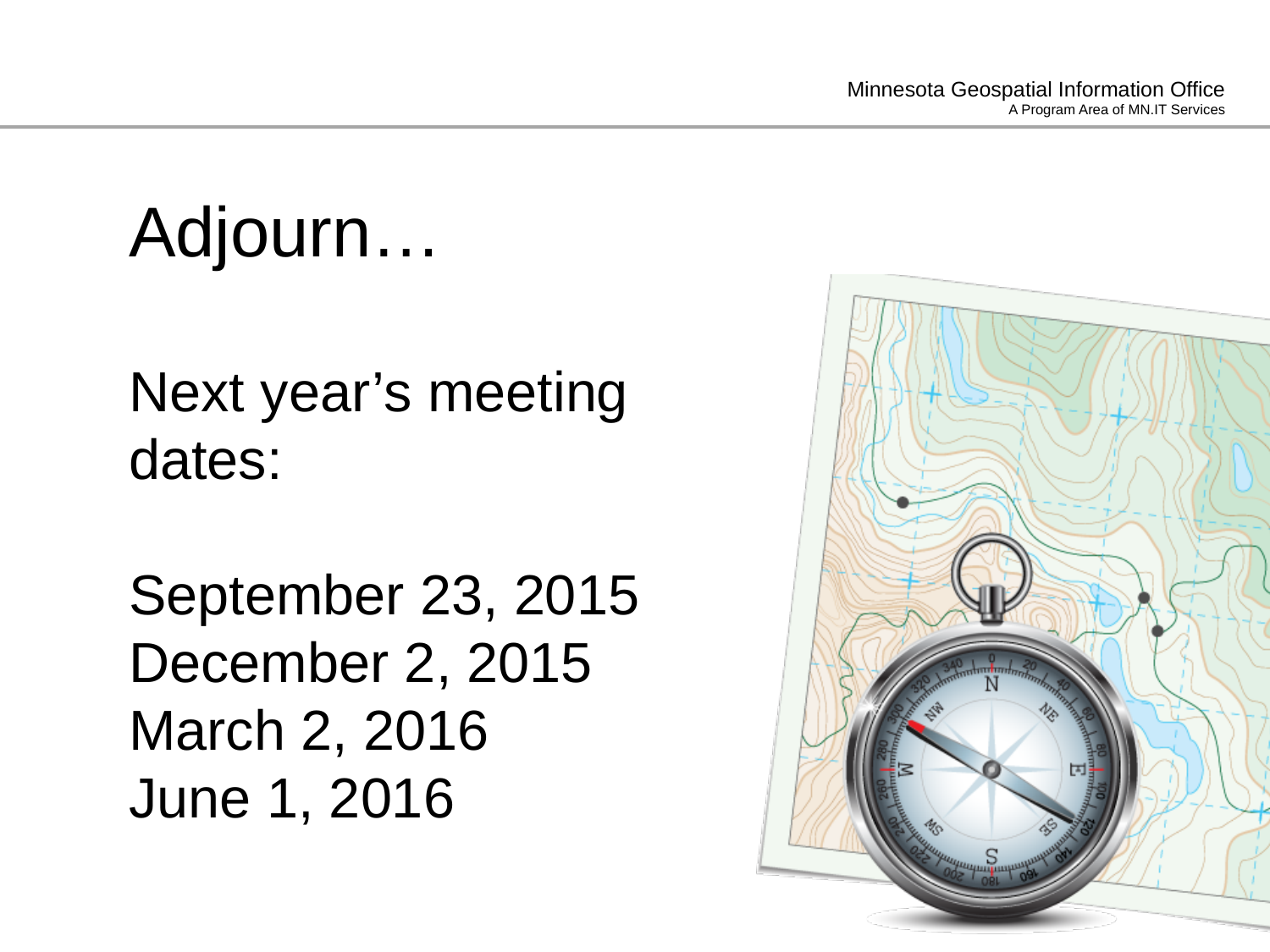

# Adjourn… Next year’s meeting dates: September 23, 2015 December 2, 2015 March 2, 2016 June 1, 2016